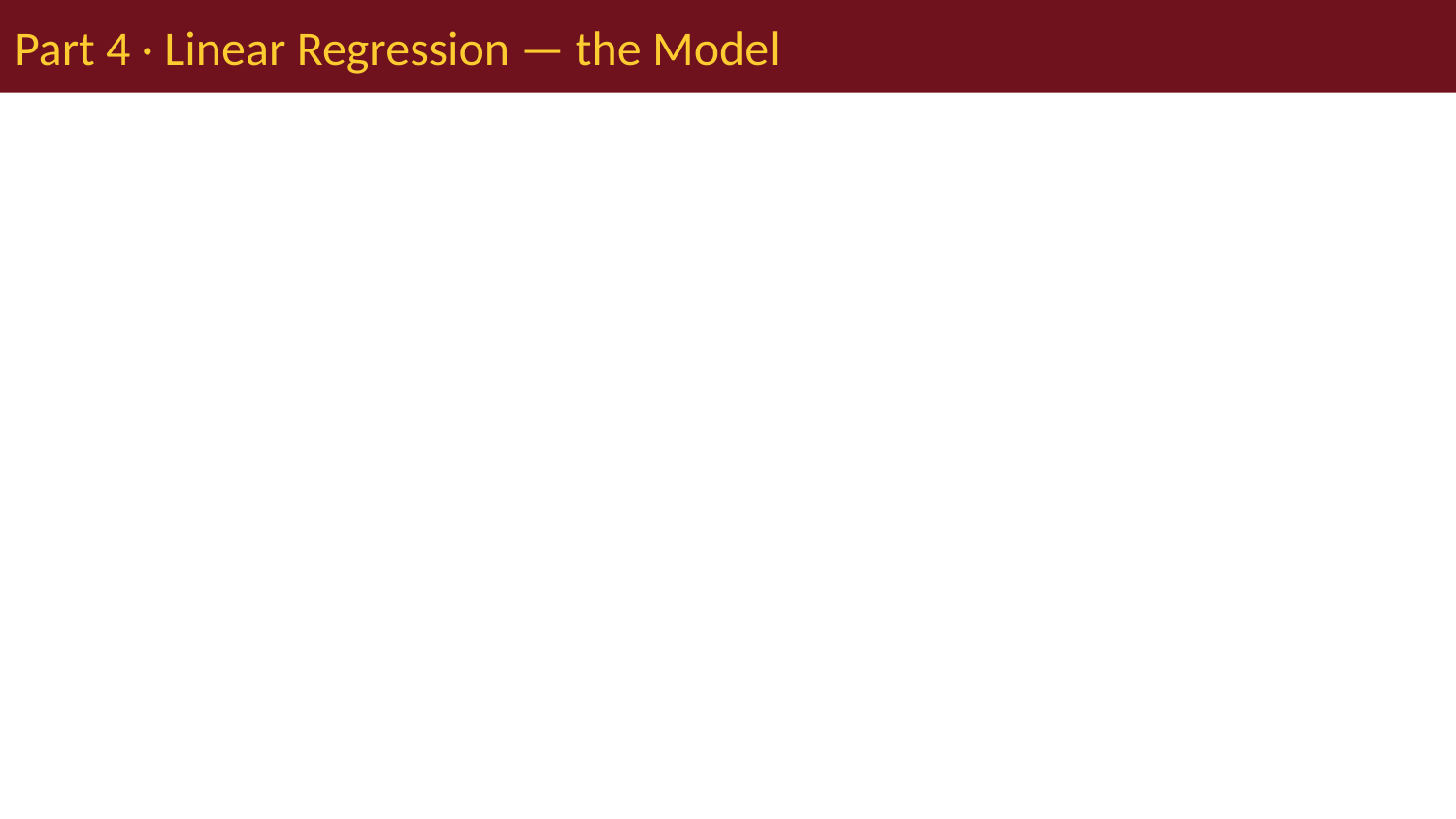

# Part 4 · Linear Regression — the Model